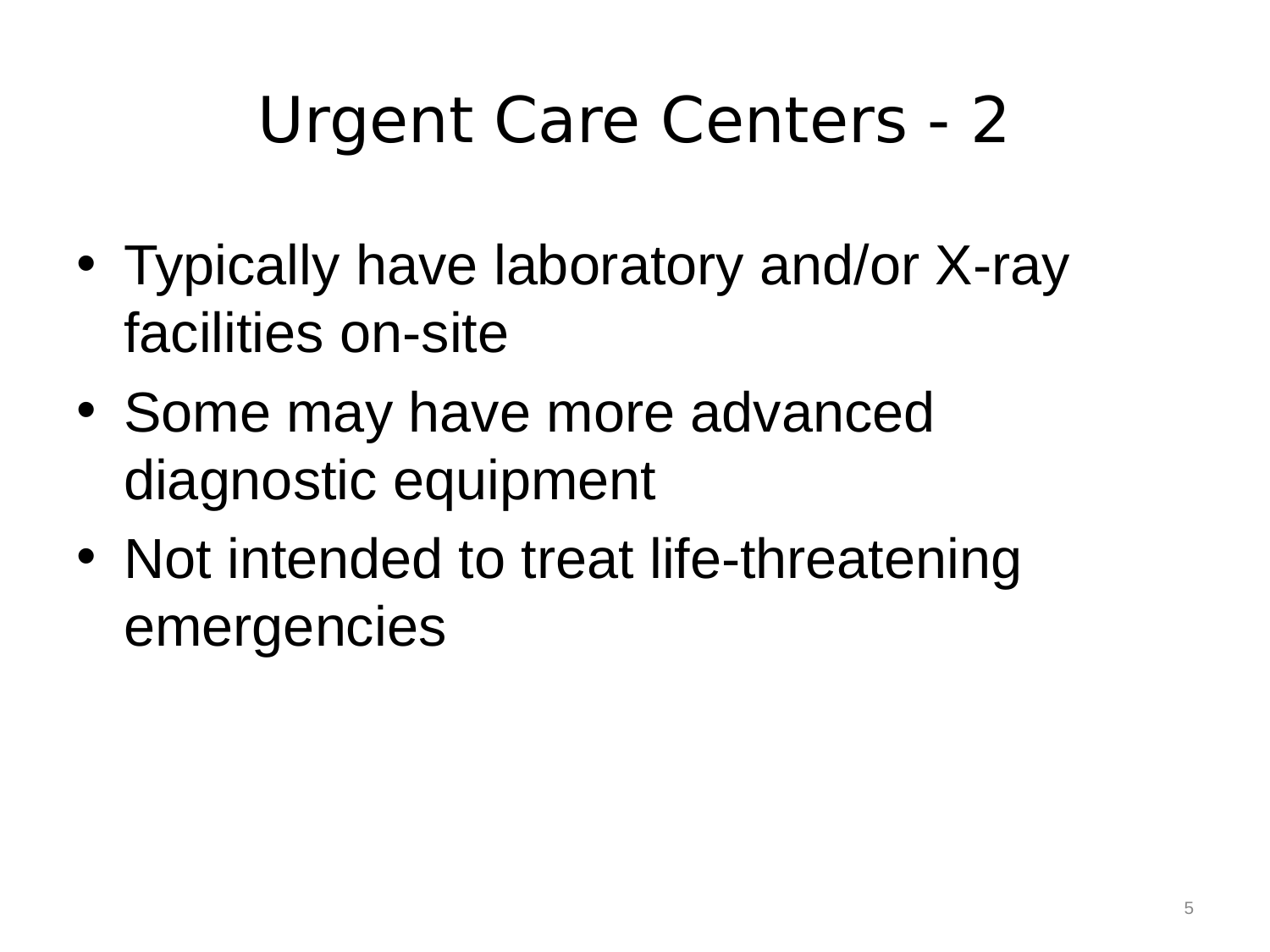

# Urgent Care Centers - 2
Typically have laboratory and/or X-ray facilities on-site
Some may have more advanced diagnostic equipment
Not intended to treat life-threatening emergencies

5